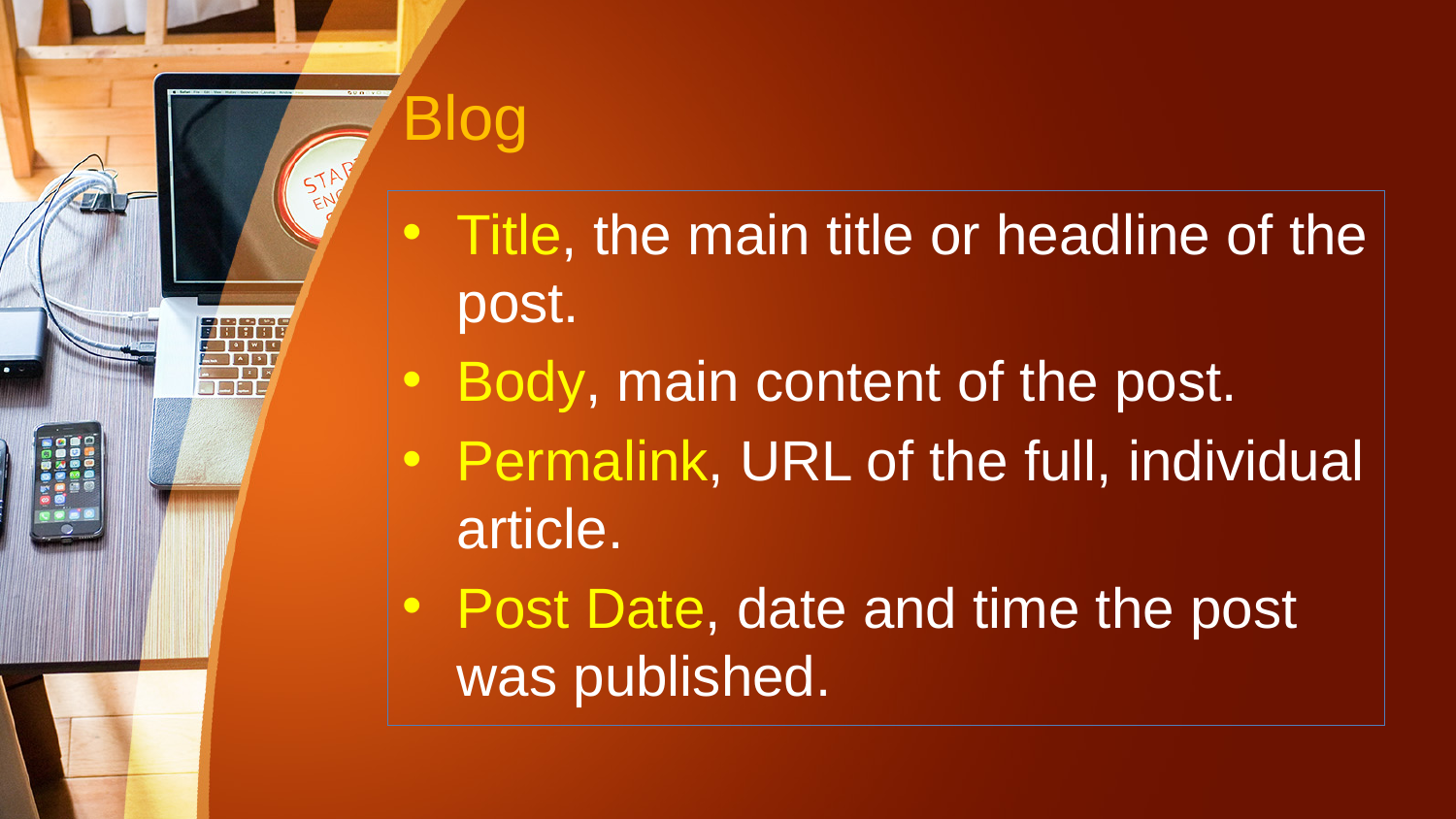

# Blog
Title, the main title or headline of the post.
Body, main content of the post.
Permalink, URL of the full, individual article.
Post Date, date and time the post was published.